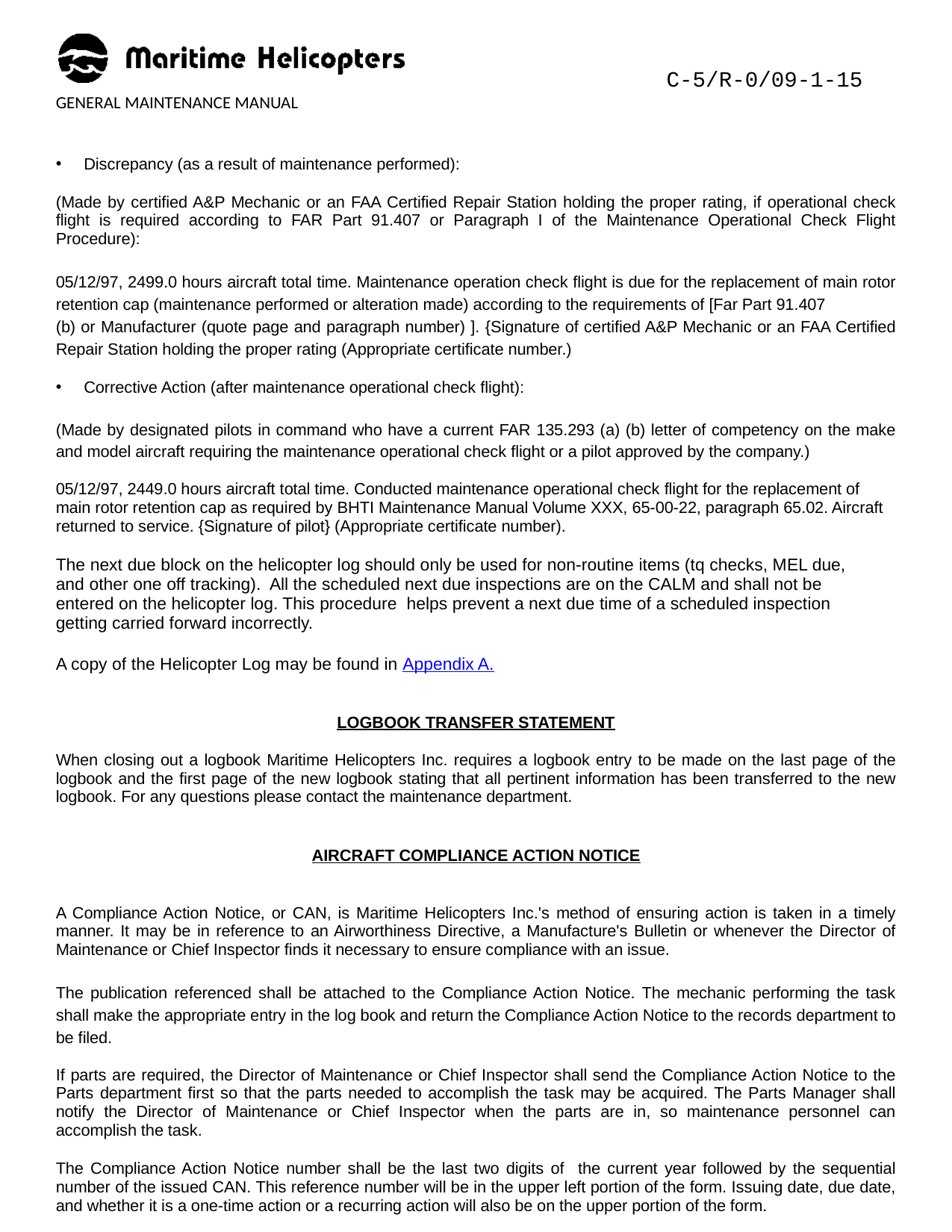

C-5/R-0/09-1-15
GENERAL MAINTENANCE MANUAL

Discrepancy (as a result of maintenance performed):

(Made by certified A&P Mechanic or an FAA Certified Repair Station holding the proper rating, if operational check flight  is  required  according  to  FAR  Part  91.407  or  Paragraph  I  of  the  Maintenance  Operational  Check  Flight Procedure):

05/12/97, 2499.0 hours aircraft total time. Maintenance operation check flight is due for the replacement of main rotor retention cap (maintenance performed or alteration made) according to the requirements of [Far Part 91.407
(b) or Manufacturer (quote page and paragraph number) ]. {Signature of certified A&P Mechanic or an FAA Certified Repair Station holding the proper rating (Appropriate certificate number.)

Corrective Action (after maintenance operational check flight):

(Made by designated pilots in command who have a current FAR 135.293 (a) (b) letter of competency on the make and model aircraft requiring the maintenance operational check flight or a pilot approved by the company.)

05/12/97, 2449.0 hours aircraft total time. Conducted maintenance operational check flight for the replacement of main rotor retention cap as required by BHTI Maintenance Manual Volume XXX, 65-00-22, paragraph 65.02. Aircraft returned to service. {Signature of pilot} (Appropriate certificate number).

The next due block on the helicopter log should only be used for non-routine items (tq checks, MEL due, and other one off tracking).  All the scheduled next due inspections are on the CALM and shall not be entered on the helicopter log. This procedure  helps prevent a next due time of a scheduled inspection getting carried forward incorrectly.

A copy of the Helicopter Log may be found in Appendix A.

LOGBOOK TRANSFER STATEMENT

When closing out a logbook Maritime Helicopters Inc. requires a logbook entry to be made on the last page of the logbook and the first page of the new logbook stating that all pertinent information has been transferred to the new logbook. For any questions please contact the maintenance department.

AIRCRAFT COMPLIANCE ACTION NOTICE

A Compliance Action Notice, or CAN, is Maritime Helicopters Inc.'s method of ensuring action is taken in a timely manner. It may be in reference to an Airworthiness Directive, a Manufacture's Bulletin or whenever the Director of Maintenance or Chief Inspector finds it necessary to ensure compliance with an issue.

The publication referenced shall be attached to the Compliance Action Notice. The mechanic performing the task shall make the appropriate entry in the log book and return the Compliance Action Notice to the records department to be filed.

If parts are required, the Director of Maintenance or Chief Inspector shall send the Compliance Action Notice to the Parts department first so that the parts needed to accomplish the task may be acquired. The Parts Manager shall notify  the  Director  of  Maintenance  or  Chief  Inspector  when  the  parts  are  in,  so  maintenance  personnel  can accomplish the task.

The Compliance Action Notice number shall be the last two digits of  the current year followed by the sequential number of the issued CAN. This reference number will be in the upper left portion of the form. Issuing date, due date, and whether it is a one-time action or a recurring action will also be on the upper portion of the form.